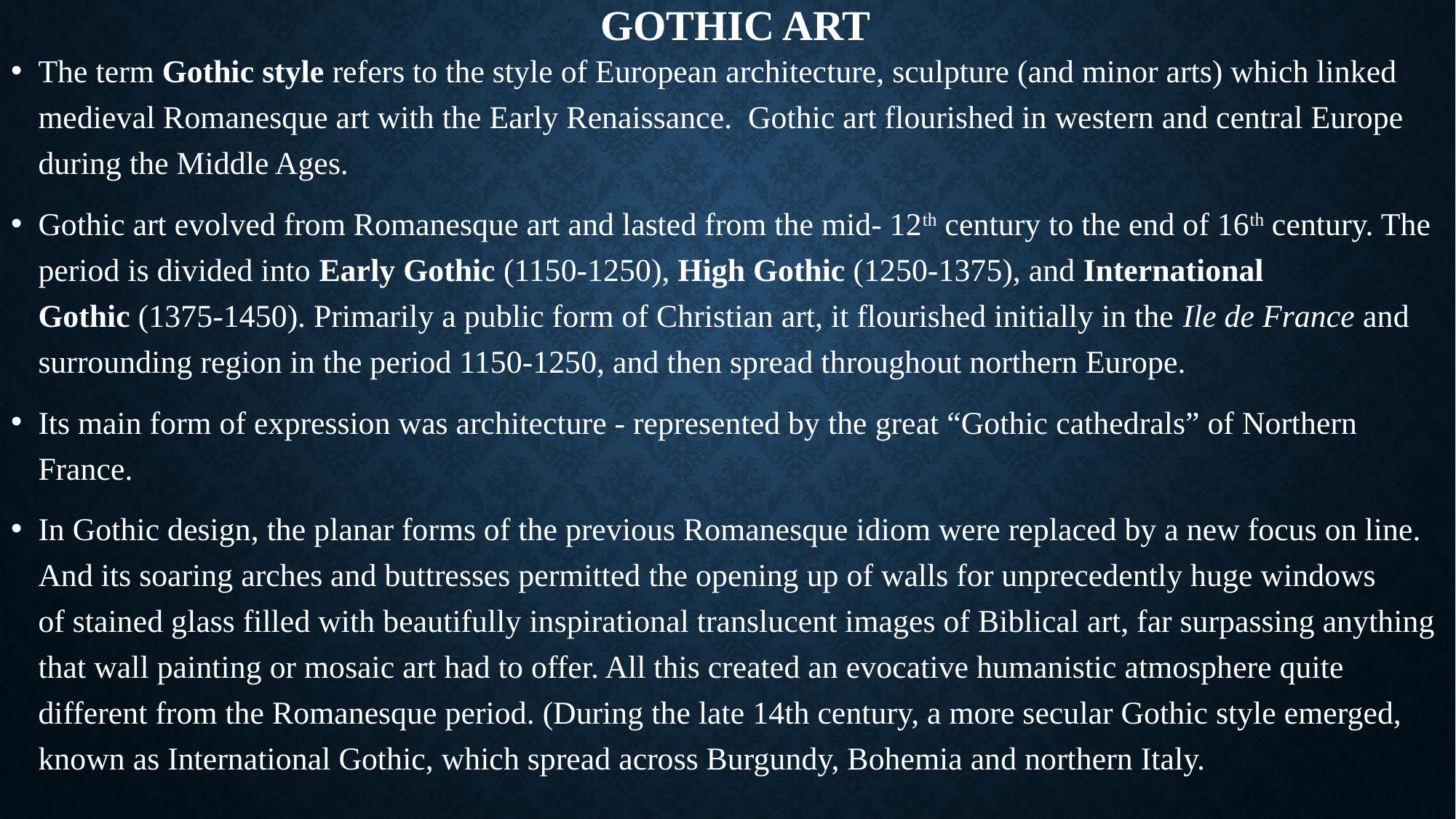

# Gothic Art
The term Gothic style refers to the style of European architecture, sculpture (and minor arts) which linked medieval Romanesque art with the Early Renaissance.  Gothic art flourished in western and central Europe during the Middle Ages.
Gothic art evolved from Romanesque art and lasted from the mid- 12th century to the end of 16th century. The period is divided into Early Gothic (1150-1250), High Gothic (1250-1375), and International Gothic (1375-1450). Primarily a public form of Christian art, it flourished initially in the Ile de France and surrounding region in the period 1150-1250, and then spread throughout northern Europe.
Its main form of expression was architecture - represented by the great “Gothic cathedrals” of Northern France.
In Gothic design, the planar forms of the previous Romanesque idiom were replaced by a new focus on line. And its soaring arches and buttresses permitted the opening up of walls for unprecedently huge windows of stained glass filled with beautifully inspirational translucent images of Biblical art, far surpassing anything that wall painting or mosaic art had to offer. All this created an evocative humanistic atmosphere quite different from the Romanesque period. (During the late 14th century, a more secular Gothic style emerged, known as International Gothic, which spread across Burgundy, Bohemia and northern Italy.